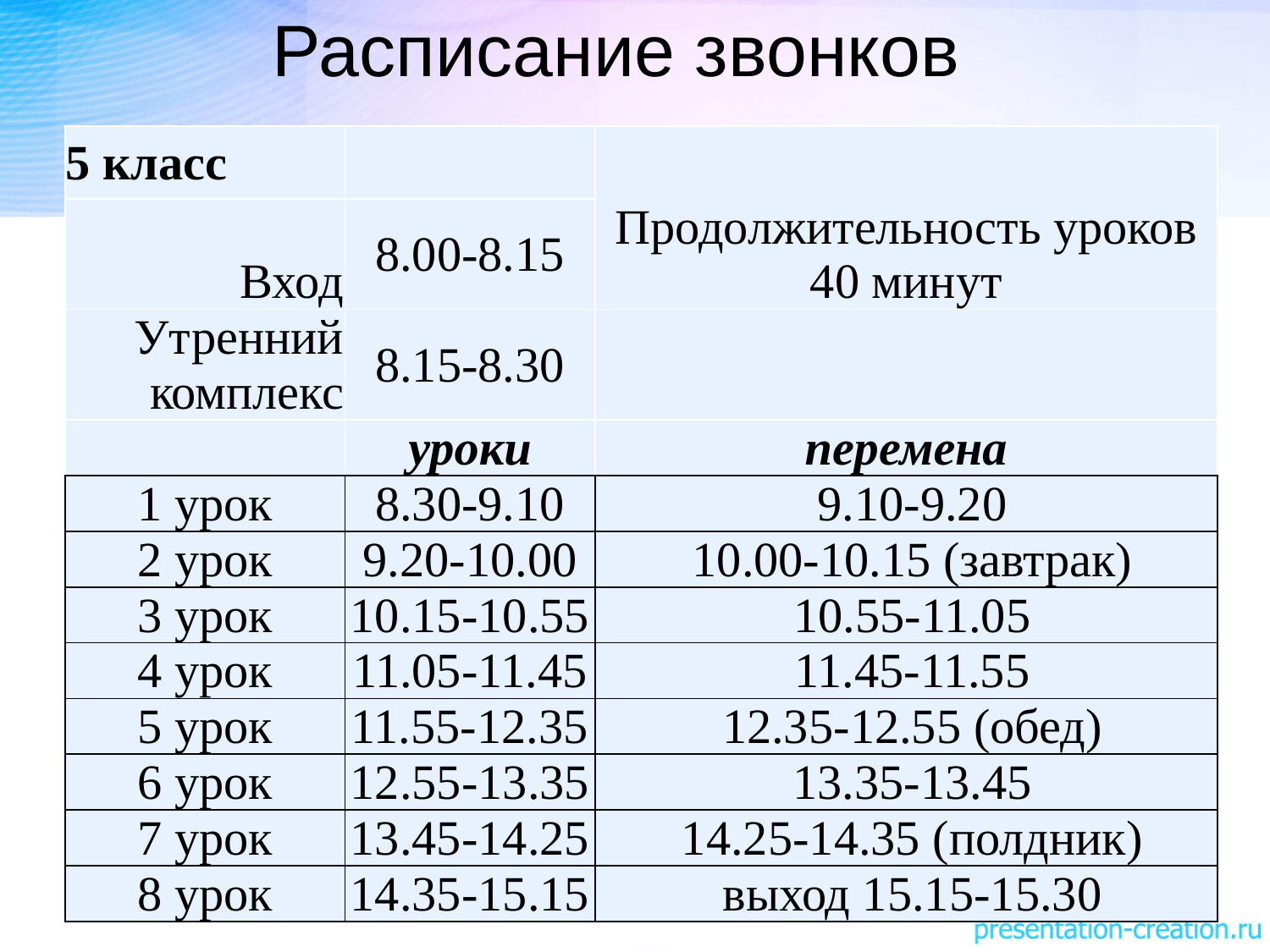

# Расписание звонков
| 5 класс |  | Продолжительность уроков 40 минут |
| --- | --- | --- |
| Вход | 8.00-8.15 |  |
| Утренний комплекс | 8.15-8.30 |  |
|  | уроки | перемена |
| 1 урок | 8.30-9.10 | 9.10-9.20 |
| 2 урок | 9.20-10.00 | 10.00-10.15 (завтрак) |
| 3 урок | 10.15-10.55 | 10.55-11.05 |
| 4 урок | 11.05-11.45 | 11.45-11.55 |
| 5 урок | 11.55-12.35 | 12.35-12.55 (обед) |
| 6 урок | 12.55-13.35 | 13.35-13.45 |
| 7 урок | 13.45-14.25 | 14.25-14.35 (полдник) |
| 8 урок | 14.35-15.15 | выход 15.15-15.30 |